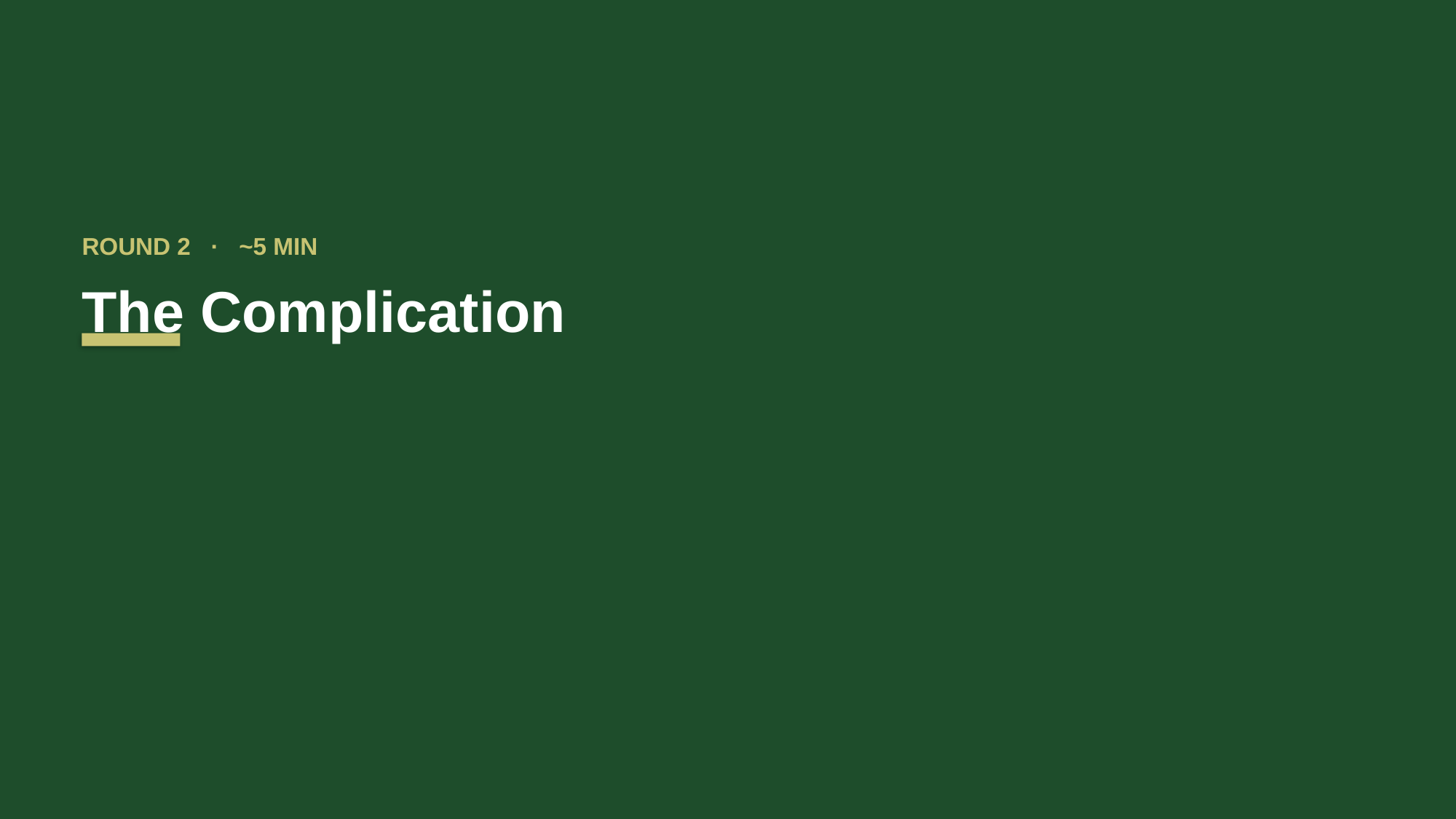

ROUND 2   ·   ~5 MIN
The Complication